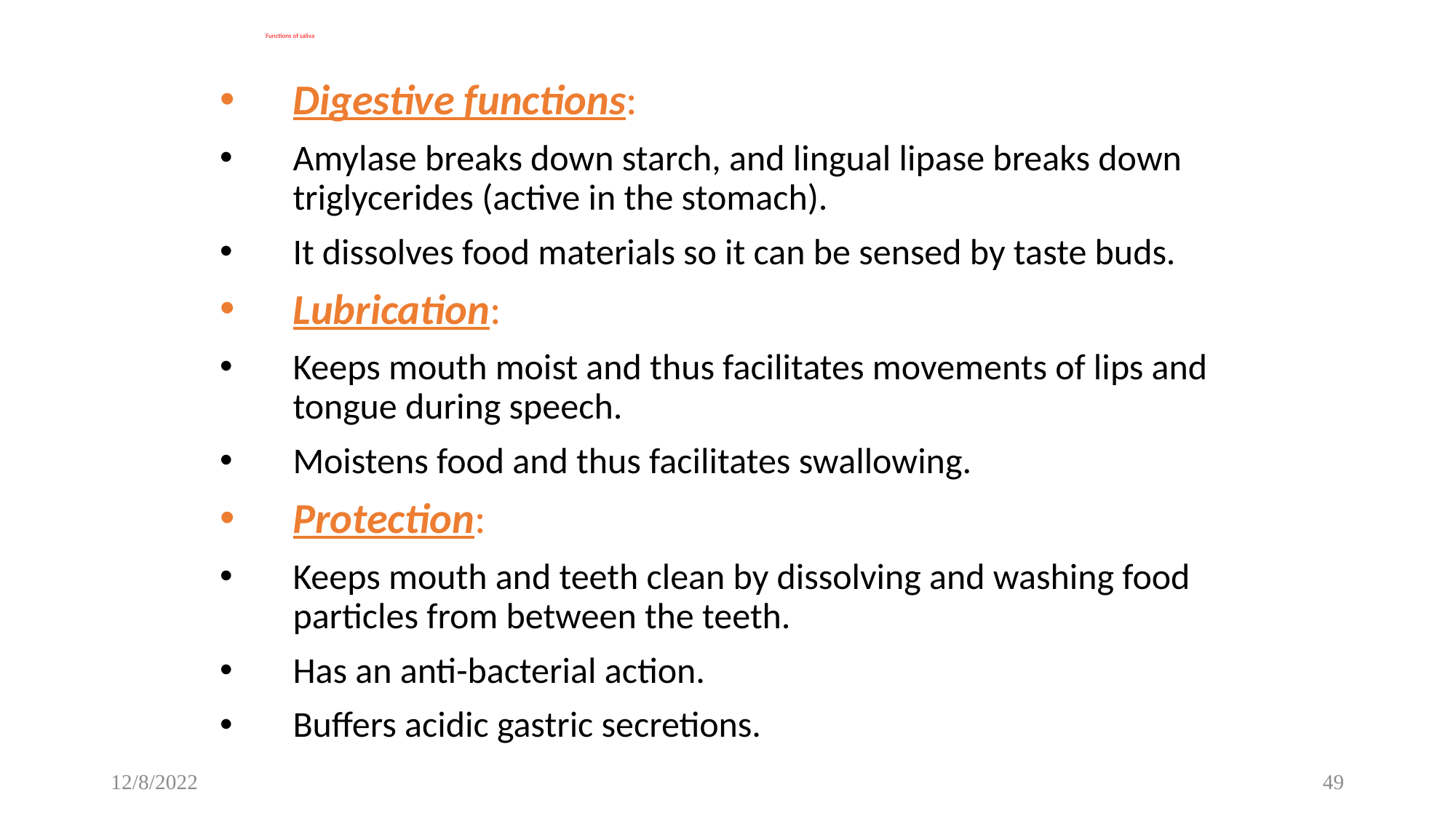

# Functions of saliva
Digestive functions:
Amylase breaks down starch, and lingual lipase breaks down triglycerides (active in the stomach).
It dissolves food materials so it can be sensed by taste buds.
Lubrication:
Keeps mouth moist and thus facilitates movements of lips and tongue during speech.
Moistens food and thus facilitates swallowing.
Protection:
Keeps mouth and teeth clean by dissolving and washing food particles from between the teeth.
Has an anti-bacterial action.
Buffers acidic gastric secretions.
12/8/2022
49